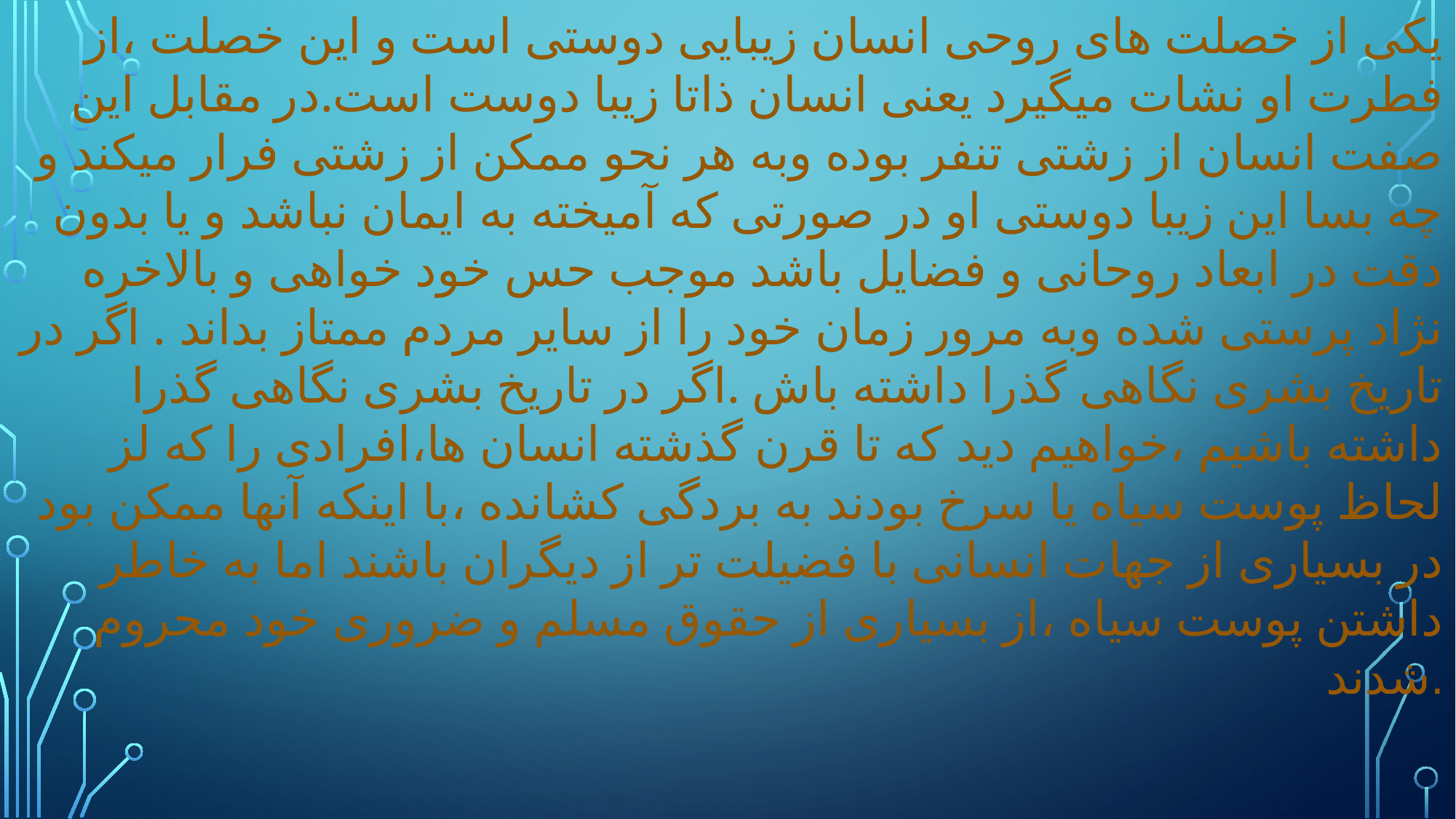

یکی از خصلت های روحی انسان زیبایی دوستی است و این خصلت ،از فطرت او نشات میگیرد یعنی انسان ذاتا زیبا دوست است.در مقابل این صفت انسان از زشتی تنفر بوده وبه هر نحو ممکن از زشتی فرار میکند و چه بسا این زیبا دوستی او در صورتی که آمیخته به ایمان نباشد و یا بدون ‌دقت در ابعاد روحانی و فضایل باشد موجب حس خود خواهی و بالاخره نژاد پرستی شده وبه مرور زمان خود را از سایر مردم ممتاز بداند . اگر در تاریخ بشری نگاهی گذرا داشته باش .اگر در تاریخ بشری نگاهی گذرا داشته باشیم ،خواهیم دید که تا قرن گذشته انسان ها،افرادی را که لز لحاظ پوست سیاه یا سرخ بودند به بردگی کشانده ،با اینکه آنها ممکن بود در بسیاری از جهات انسانی با فضیلت تر از دیگران باشند اما به خاطر داشتن پوست سیاه ،از بسیاری از حقوق مسلم و ضروری خود محروم شدند.